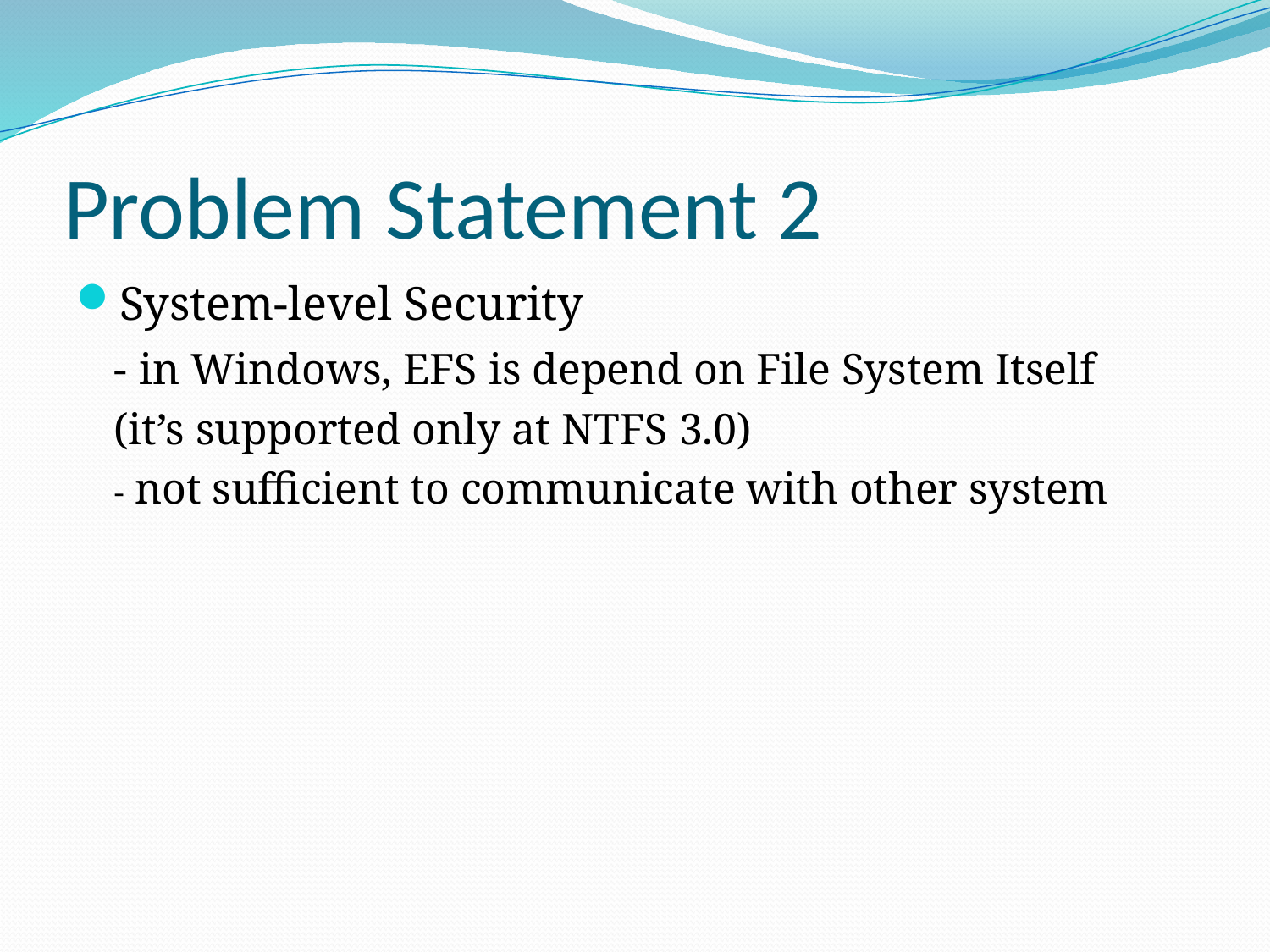

# Problem Statement 2
System-level Security
	- in Windows, EFS is depend on File System Itself
	(it’s supported only at NTFS 3.0)
	- not sufficient to communicate with other system